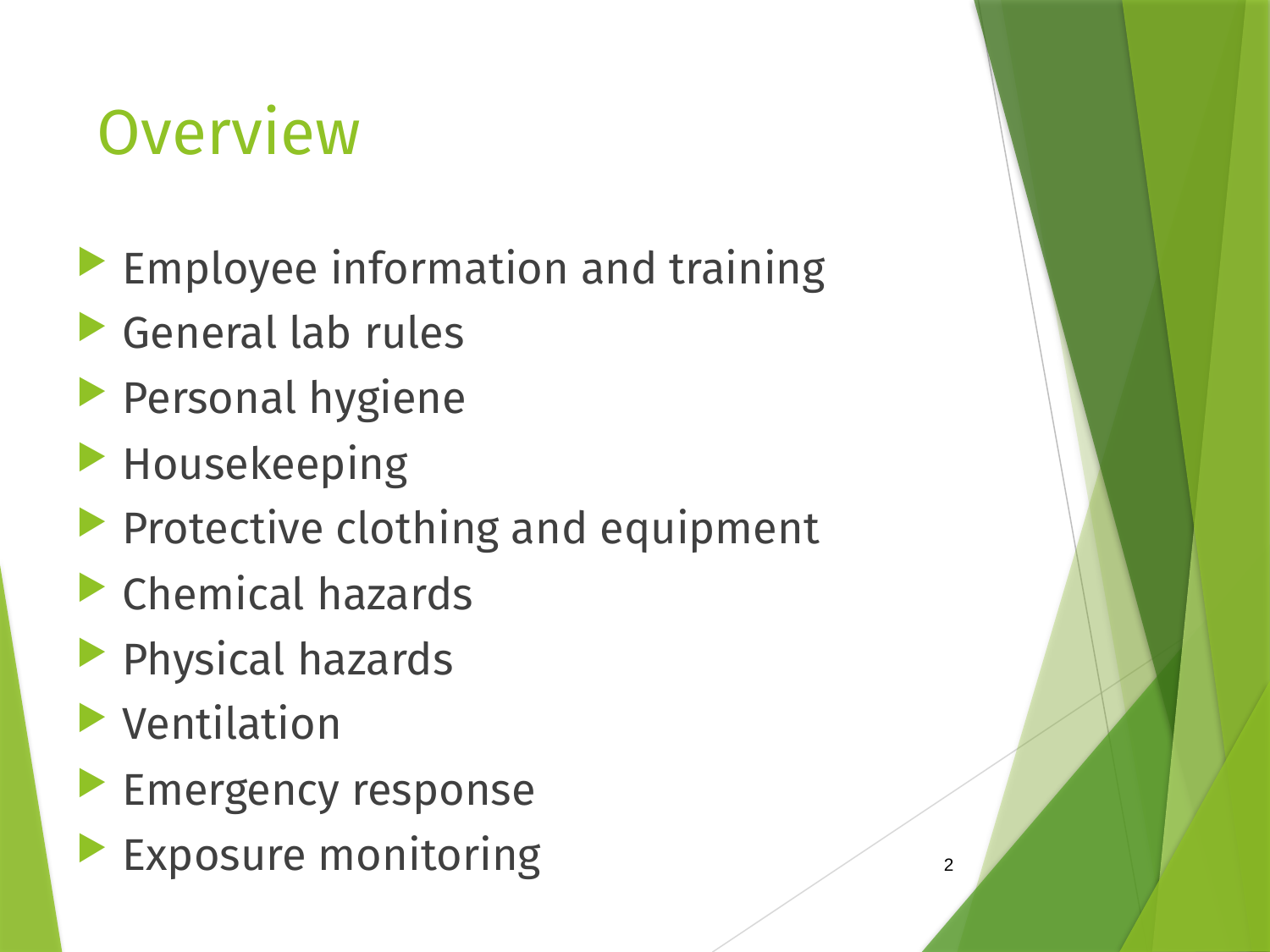

# Overview
Employee information and training
General lab rules
Personal hygiene
Housekeeping
Protective clothing and equipment
Chemical hazards
Physical hazards
Ventilation
Emergency response
Exposure monitoring
2